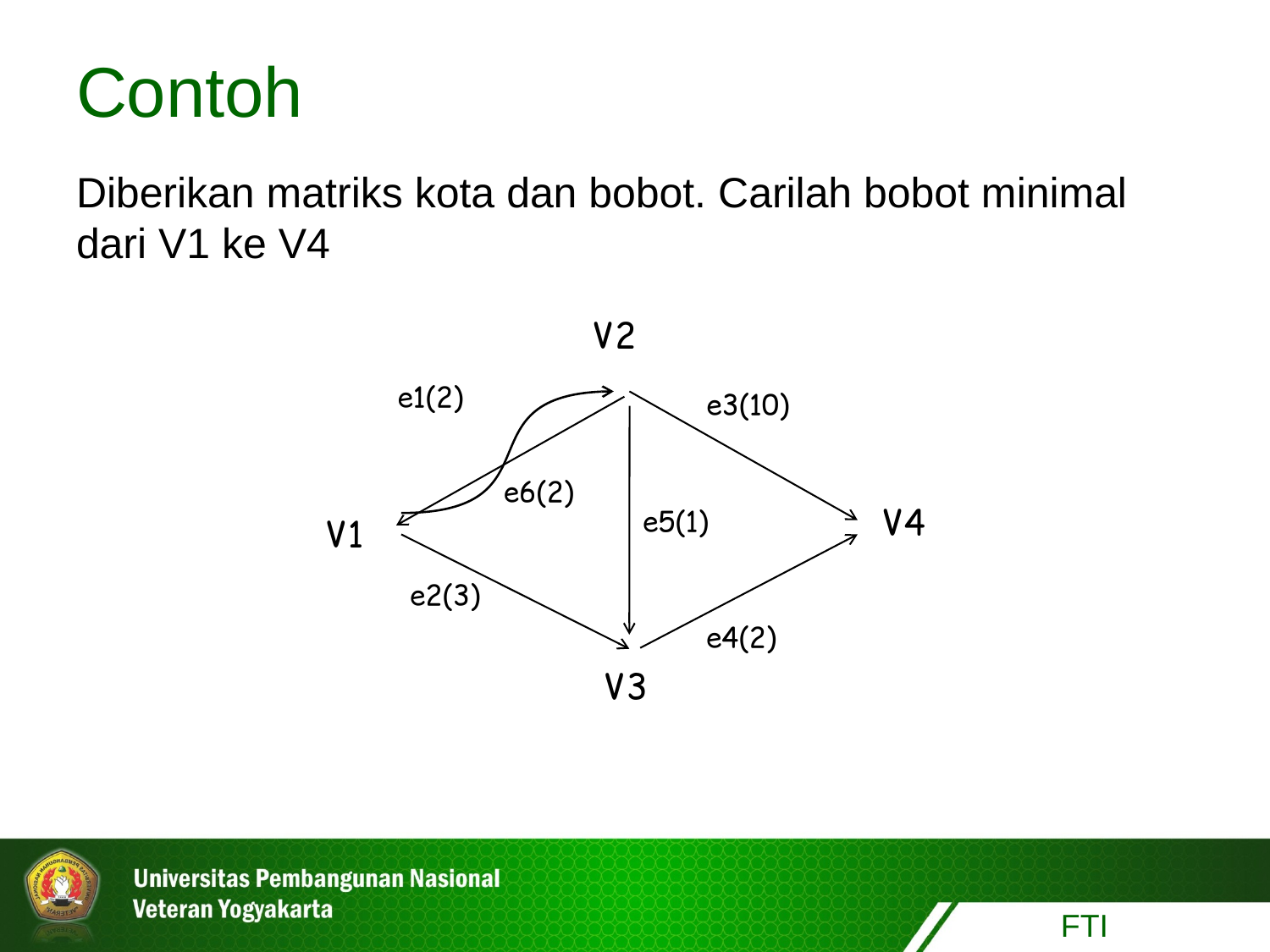

Contoh
Diberikan matriks kota dan bobot. Carilah bobot minimal dari V1 ke V4
V2
V4
V1
V3
e1(2)
e3(10)
e6(2)
e5(1)
e2(3)
e4(2)
FTI